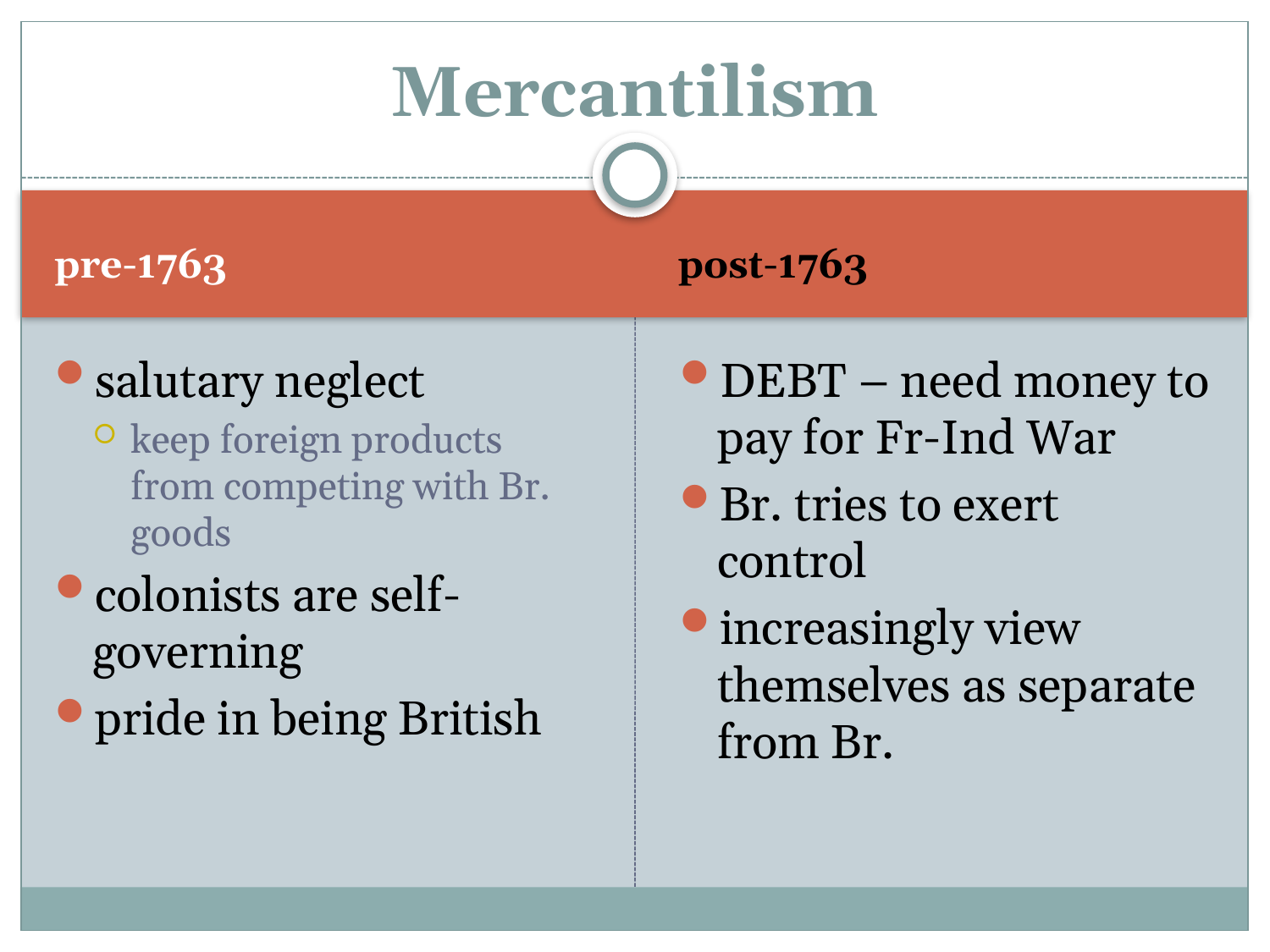

# Mercantilism
pre-1763
post-1763
salutary neglect
keep foreign products from competing with Br. goods
colonists are self-governing
pride in being British
DEBT – need money to pay for Fr-Ind War
Br. tries to exert control
increasingly view themselves as separate from Br.